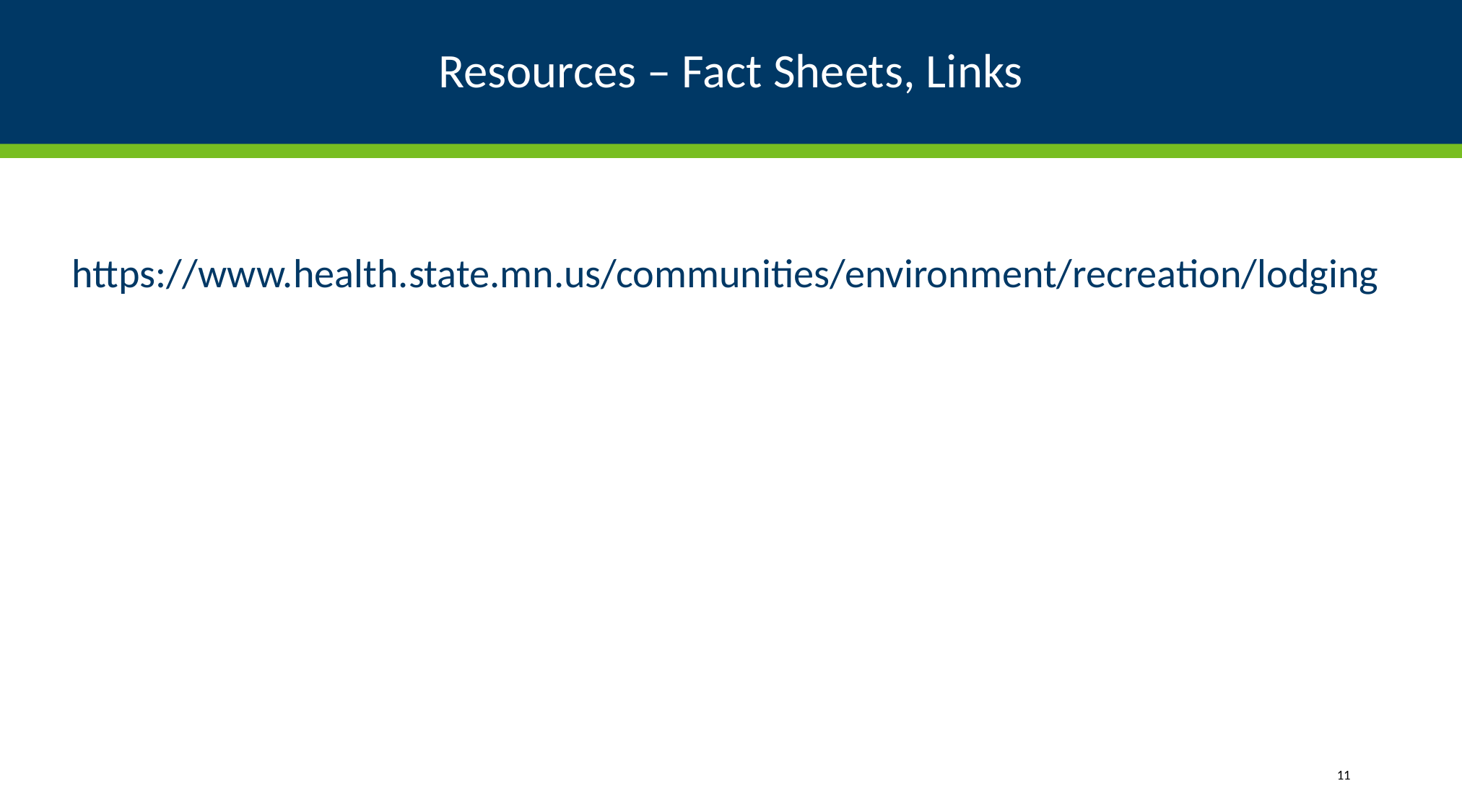

# Resources – Fact Sheets, Links

https://www.health.state.mn.us/communities/environment/recreation/lodging
11